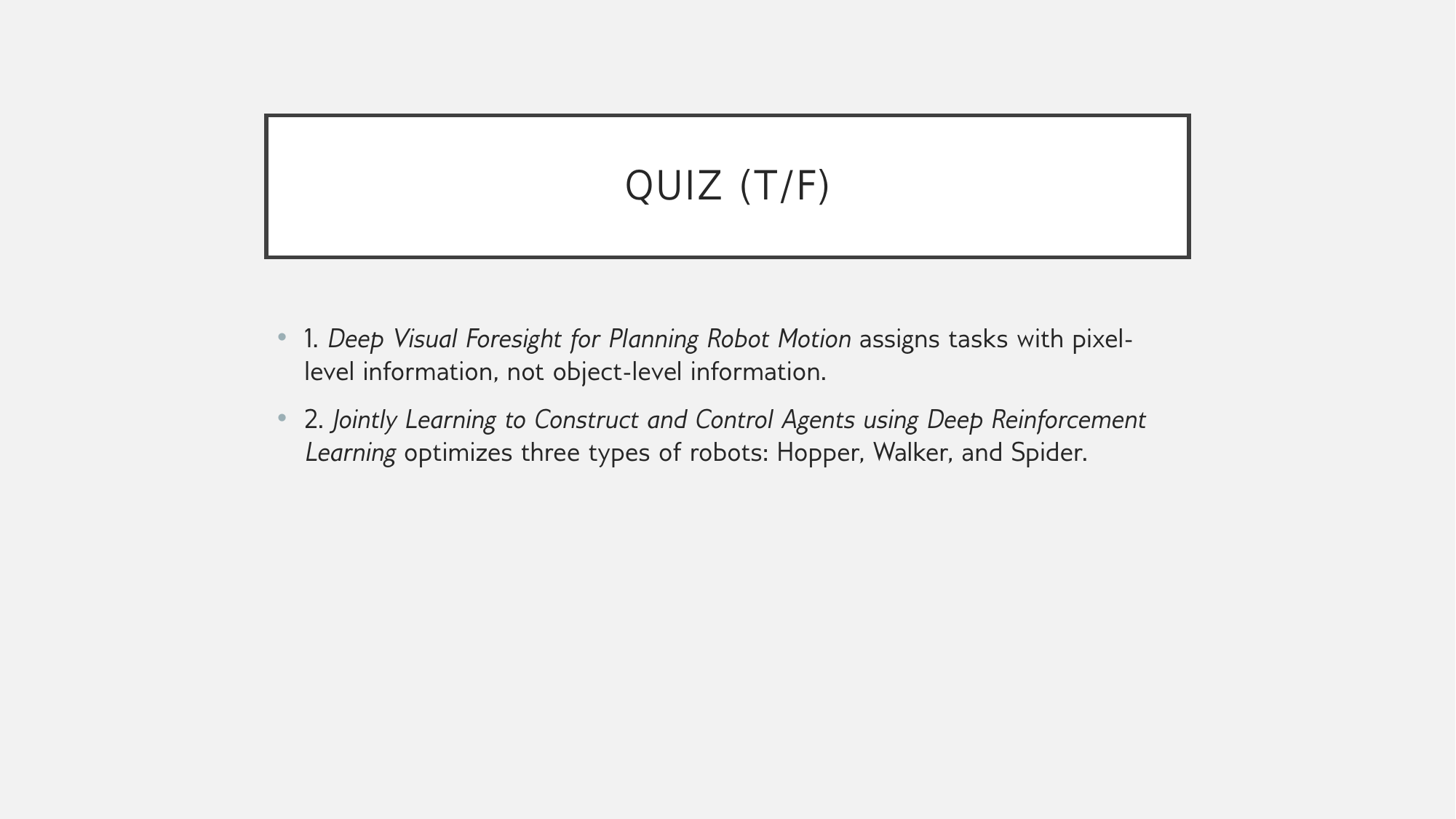

# Quiz (T/F)
1. Deep Visual Foresight for Planning Robot Motion assigns tasks with pixel-level information, not object-level information.
2. Jointly Learning to Construct and Control Agents using Deep Reinforcement Learning optimizes three types of robots: Hopper, Walker, and Spider.